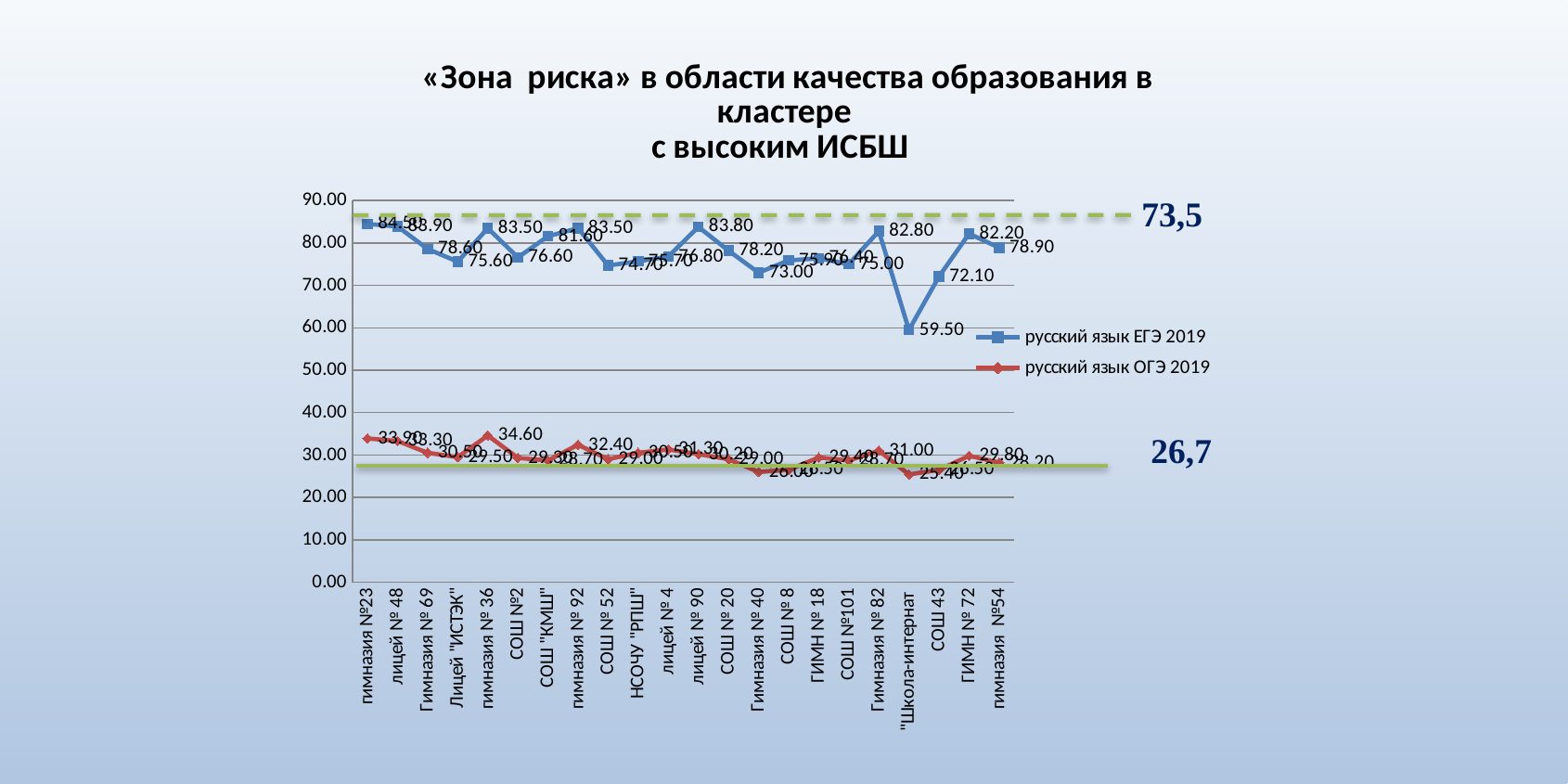

### Chart: «Зона  риска» в области качества образования в кластере
с высоким ИСБШ

| Category |  |  |
|---|---|---|
| гимназия №23 | 84.5 | 33.9 |
| лицей № 48 | 83.9 | 33.3 |
| Гимназия № 69 | 78.6 | 30.5 |
| Лицей "ИСТЭК" | 75.6 | 29.5 |
|  гимназия № 36 | 83.5 | 34.6 |
|  СОШ №2 | 76.6 | 29.3 |
| СОШ "КМШ" | 81.6 | 28.7 |
|  гимназия № 92 | 83.5 | 32.4 |
| СОШ № 52 | 74.7 | 29.0 |
| НСОЧУ "РПШ" | 75.7 | 30.5 |
| лицей № 4 | 76.8 | 31.3 |
| лицей № 90 | 83.8 | 30.2 |
| СОШ № 20 | 78.2 | 29.0 |
| Гимназия № 40 | 73.0 | 26.0 |
| СОШ № 8 | 75.9 | 26.5 |
| ГИМН № 18 | 76.4 | 29.4 |
| СОШ №101 | 75.0 | 28.7 |
| Гимназия № 82 | 82.8 | 31.0 |
| "Школа-интернат  | 59.5 | 25.4 |
|  СОШ 43 | 72.1 | 26.5 |
| ГИМН № 72 | 82.2 | 29.8 |
| гимназия  №54 | 78.9 | 28.2 |